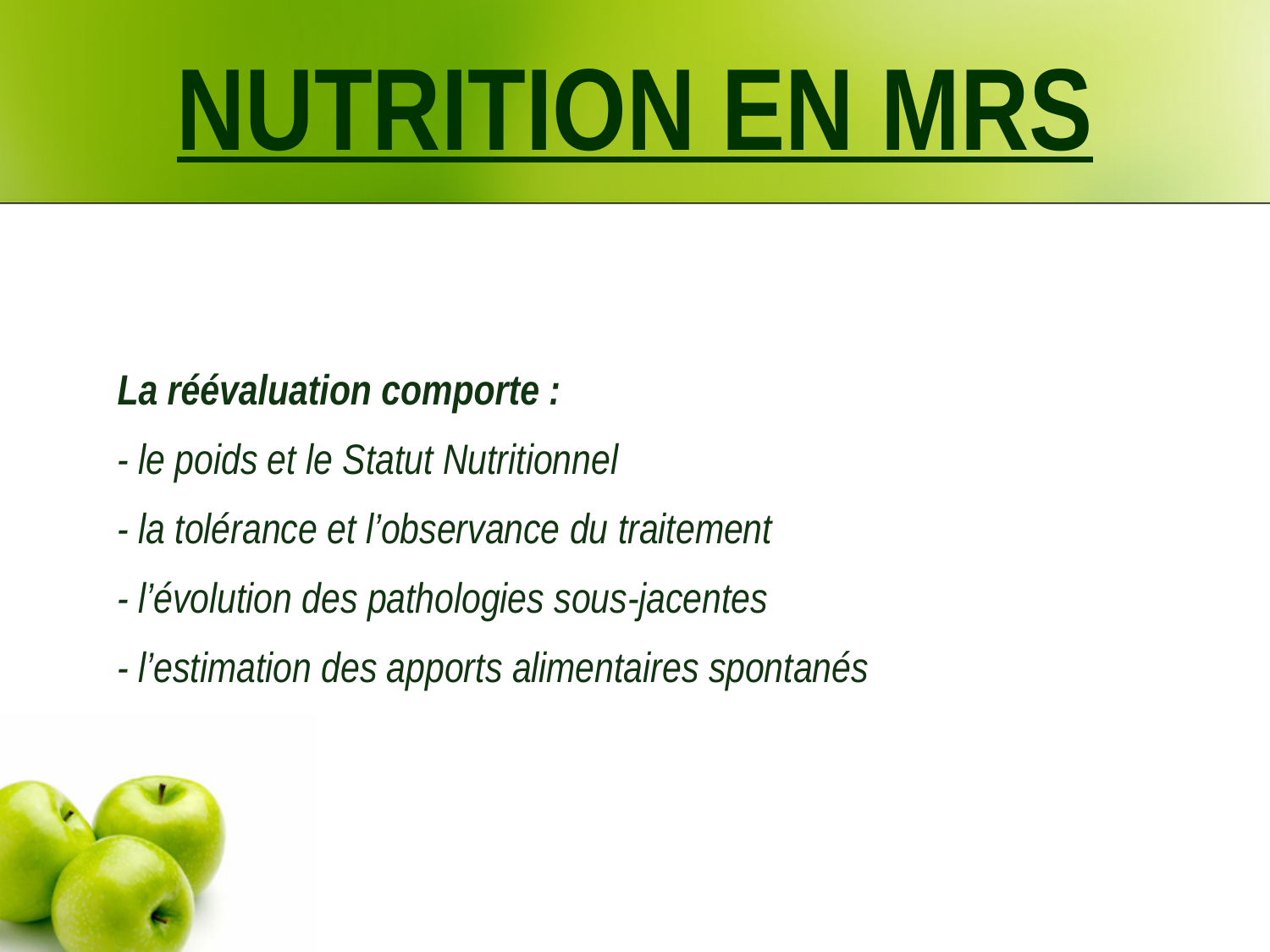

NUTRITION EN MRS
 La réévaluation comporte :
 - le poids et le Statut Nutritionnel
 - la tolérance et l’observance du traitement
 - l’évolution des pathologies sous-jacentes
 - l’estimation des apports alimentaires spontanés